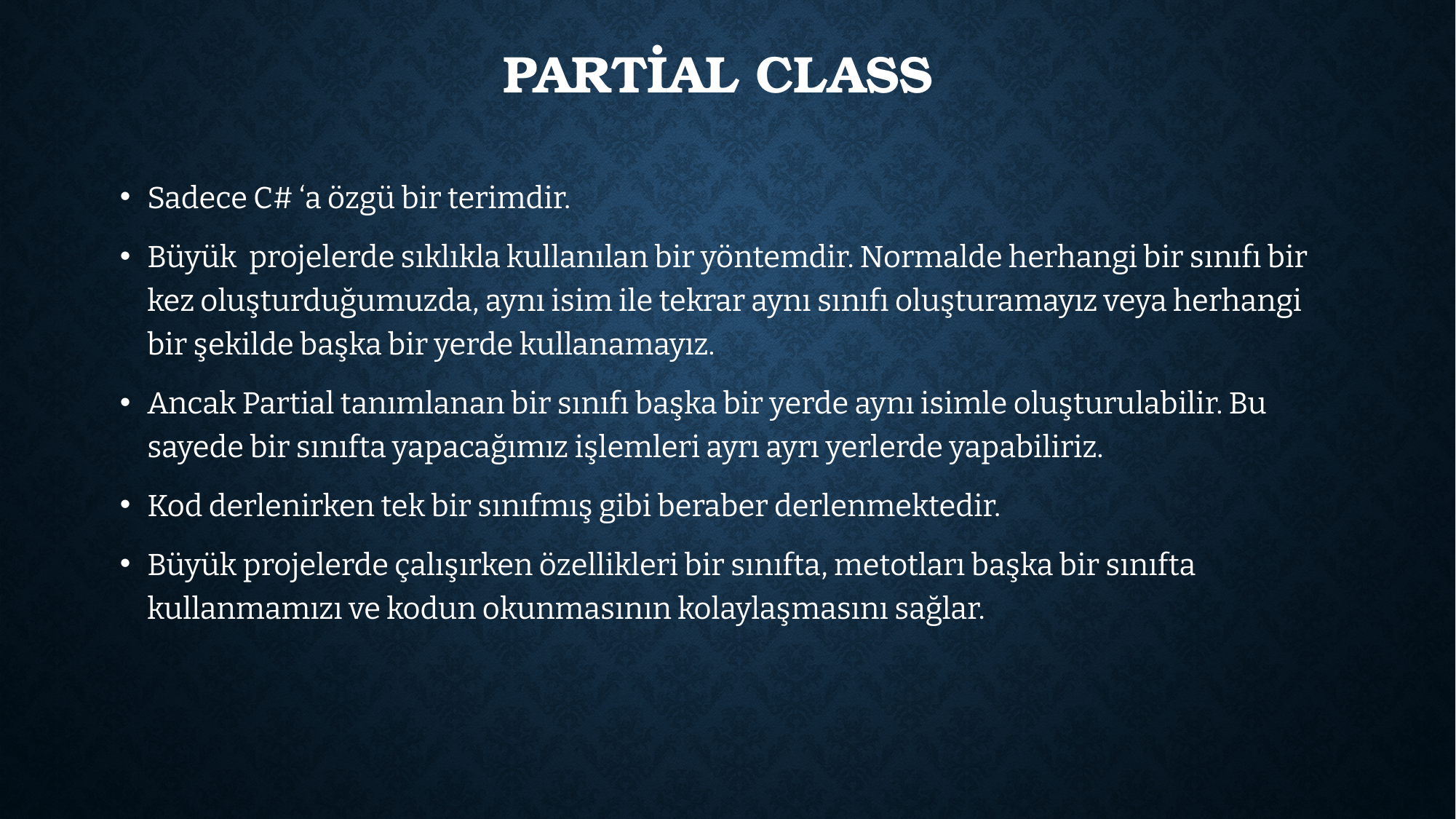

# Partial class
Sadece C# ‘a özgü bir terimdir.
Büyük  projelerde sıklıkla kullanılan bir yöntemdir. Normalde herhangi bir sınıfı bir kez oluşturduğumuzda, aynı isim ile tekrar aynı sınıfı oluşturamayız veya herhangi bir şekilde başka bir yerde kullanamayız.
Ancak Partial tanımlanan bir sınıfı başka bir yerde aynı isimle oluşturulabilir. Bu sayede bir sınıfta yapacağımız işlemleri ayrı ayrı yerlerde yapabiliriz.
Kod derlenirken tek bir sınıfmış gibi beraber derlenmektedir.
Büyük projelerde çalışırken özellikleri bir sınıfta, metotları başka bir sınıfta kullanmamızı ve kodun okunmasının kolaylaşmasını sağlar.